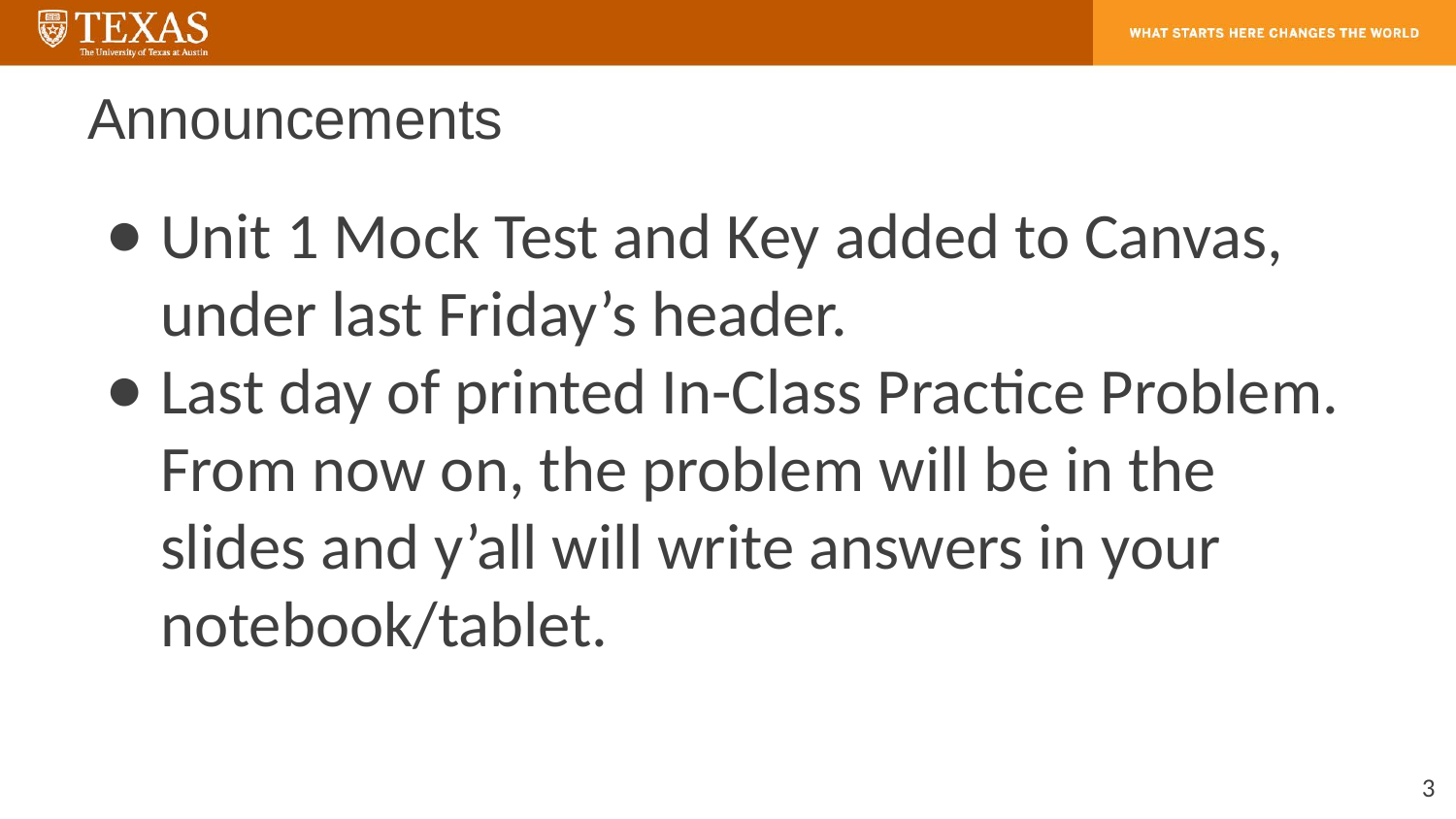

# Announcements
Unit 1 Mock Test and Key added to Canvas, under last Friday’s header.
Last day of printed In-Class Practice Problem. From now on, the problem will be in the slides and y’all will write answers in your notebook/tablet.
3